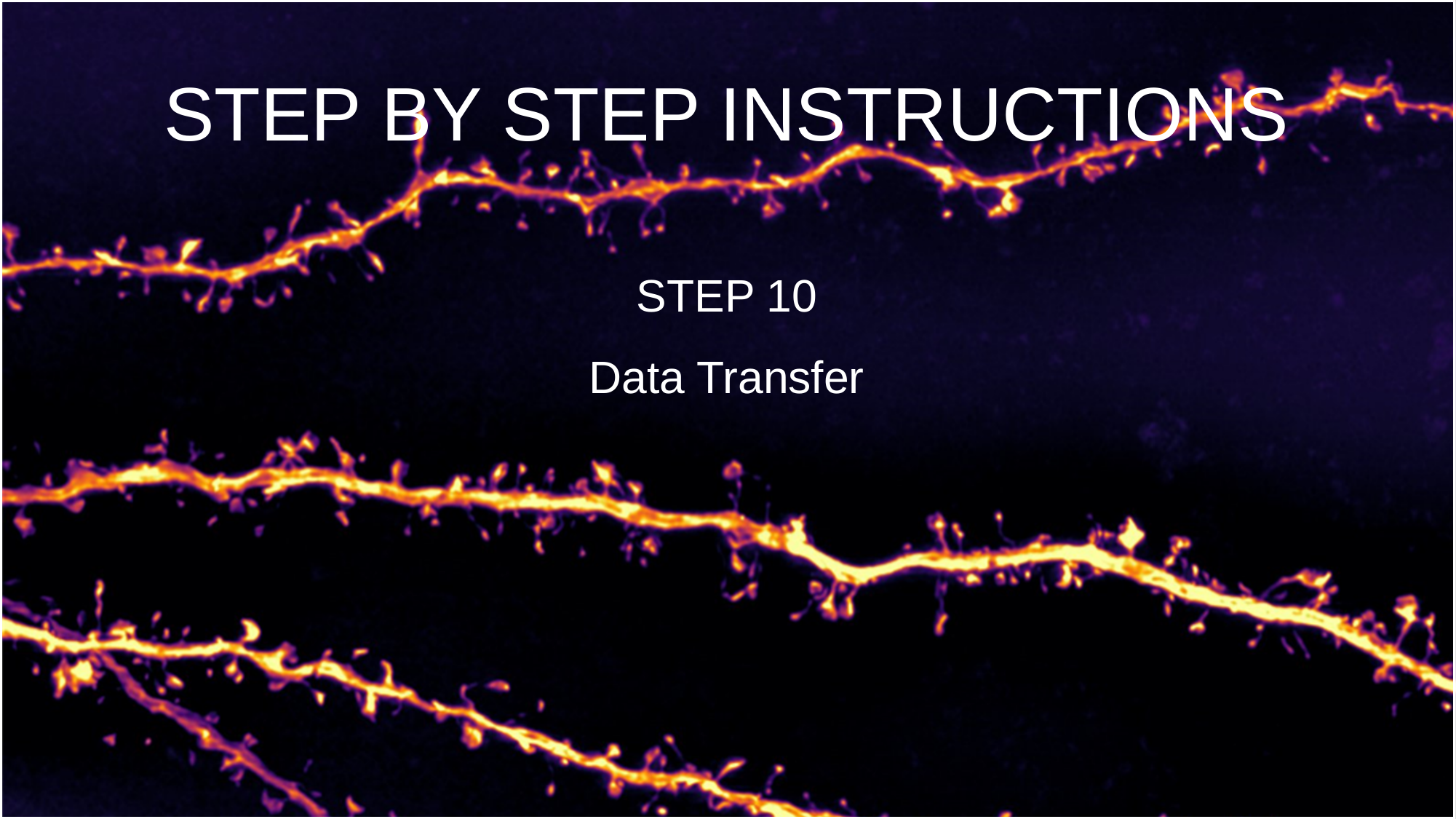

STEP BY STEP INSTRUCTIONS
STEP 10
Data Transfer